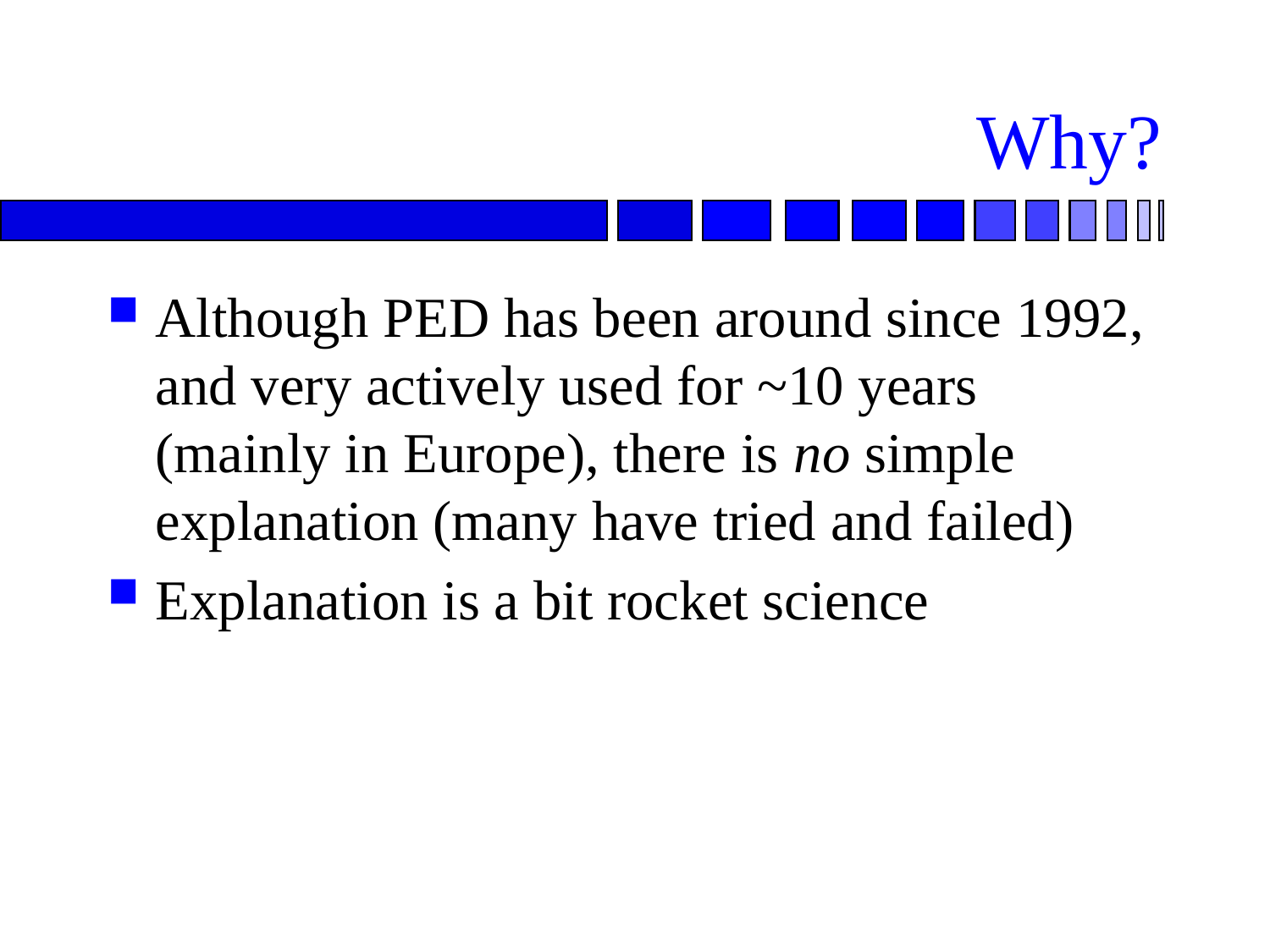

# Why?
Although PED has been around since 1992, and very actively used for ~10 years (mainly in Europe), there is no simple explanation (many have tried and failed)
Explanation is a bit rocket science